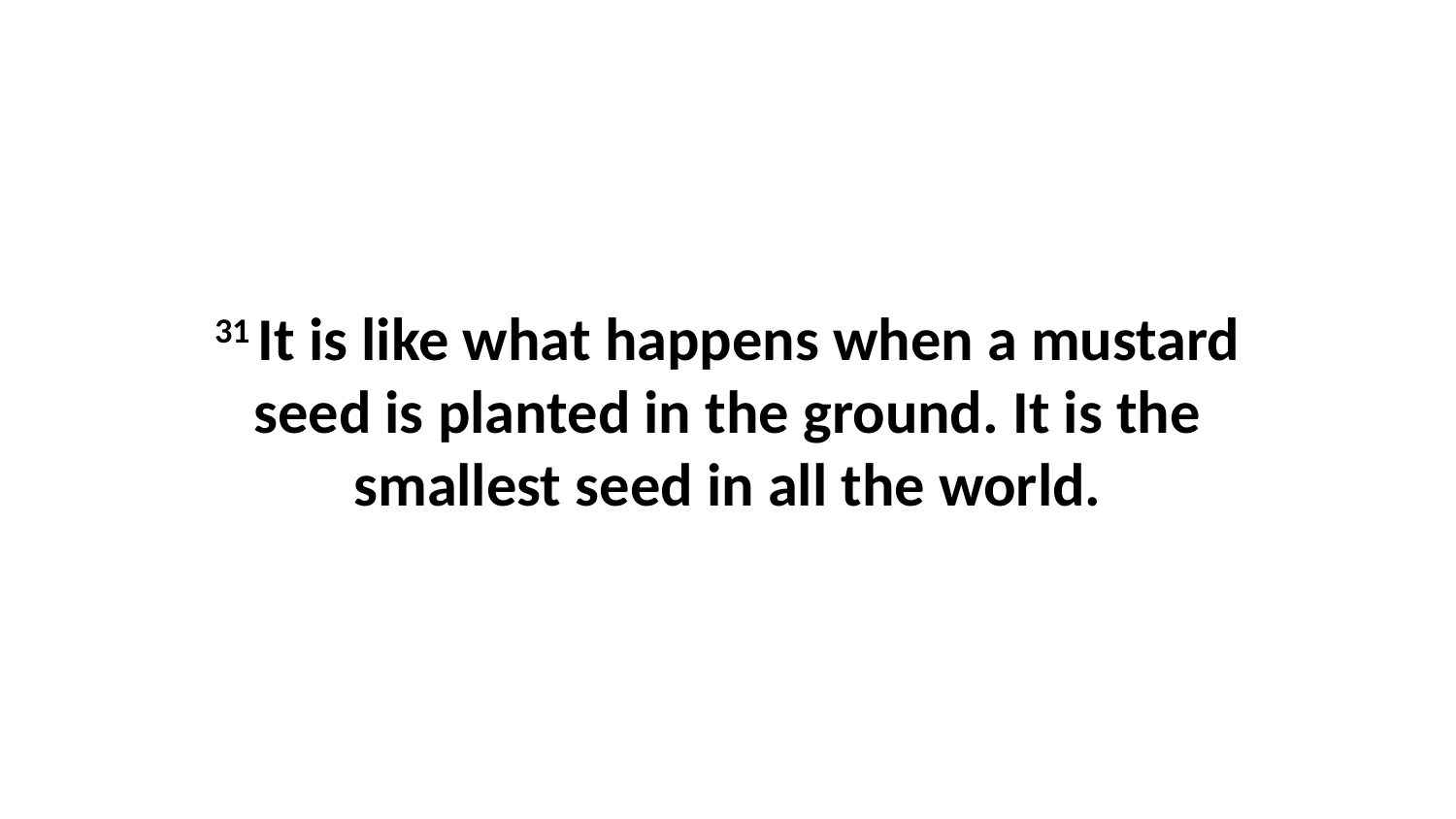

31 It is like what happens when a mustard seed is planted in the ground. It is the smallest seed in all the world.